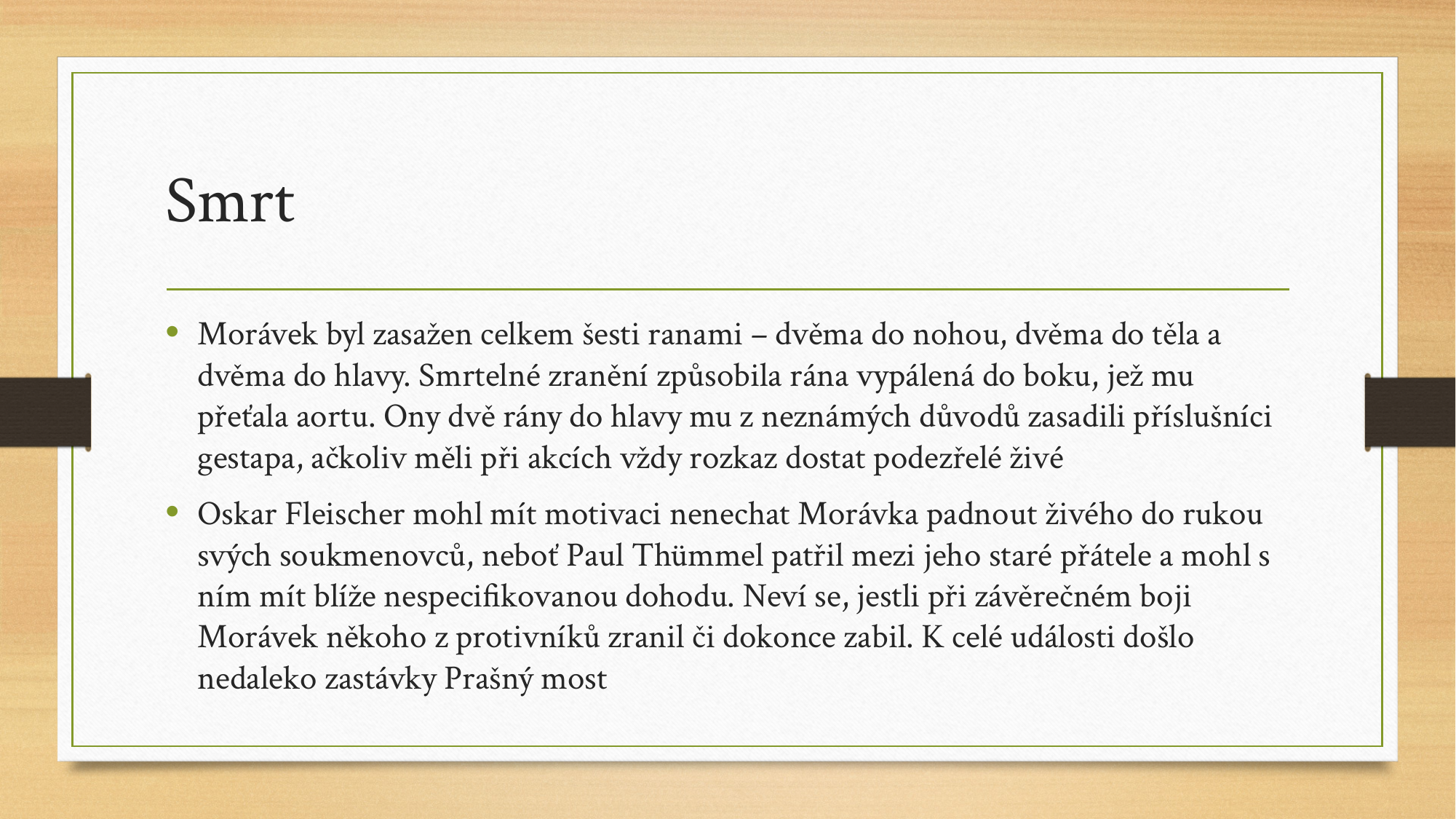

# Smrt
Morávek byl zasažen celkem šesti ranami – dvěma do nohou, dvěma do těla a dvěma do hlavy. Smrtelné zranění způsobila rána vypálená do boku, jež mu přeťala aortu. Ony dvě rány do hlavy mu z neznámých důvodů zasadili příslušníci gestapa, ačkoliv měli při akcích vždy rozkaz dostat podezřelé živé
Oskar Fleischer mohl mít motivaci nenechat Morávka padnout živého do rukou svých soukmenovců, neboť Paul Thümmel patřil mezi jeho staré přátele a mohl s ním mít blíže nespecifikovanou dohodu. Neví se, jestli při závěrečném boji Morávek někoho z protivníků zranil či dokonce zabil. K celé události došlo nedaleko zastávky Prašný most